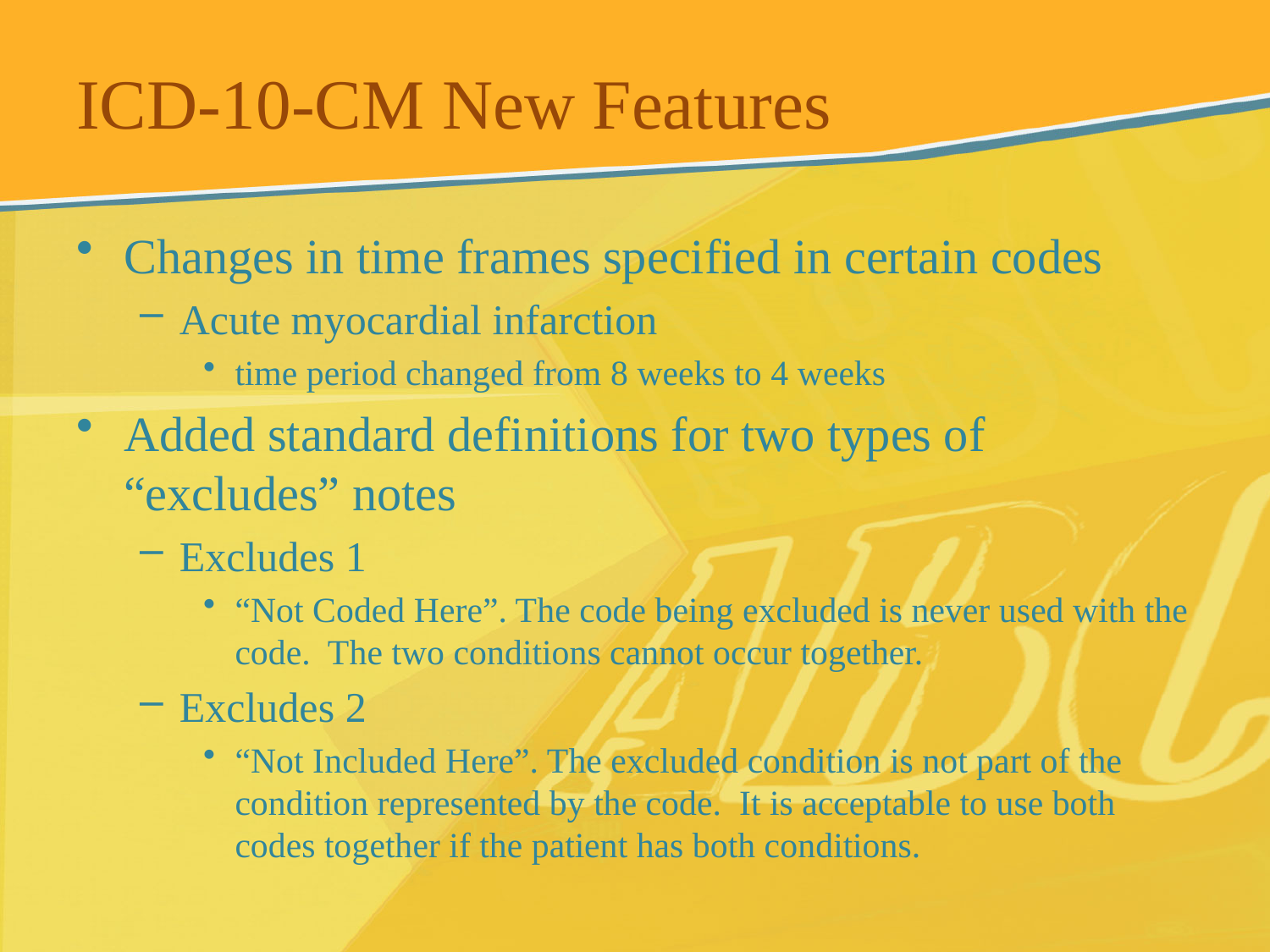

# ICD-10-CM New Features
Changes in time frames specified in certain codes
Acute myocardial infarction
time period changed from 8 weeks to 4 weeks
Added standard definitions for two types of “excludes” notes
Excludes 1
“Not Coded Here”. The code being excluded is never used with the code.  The two conditions cannot occur together.
Excludes 2
“Not Included Here”. The excluded condition is not part of the condition represented by the code.  It is acceptable to use both codes together if the patient has both conditions.